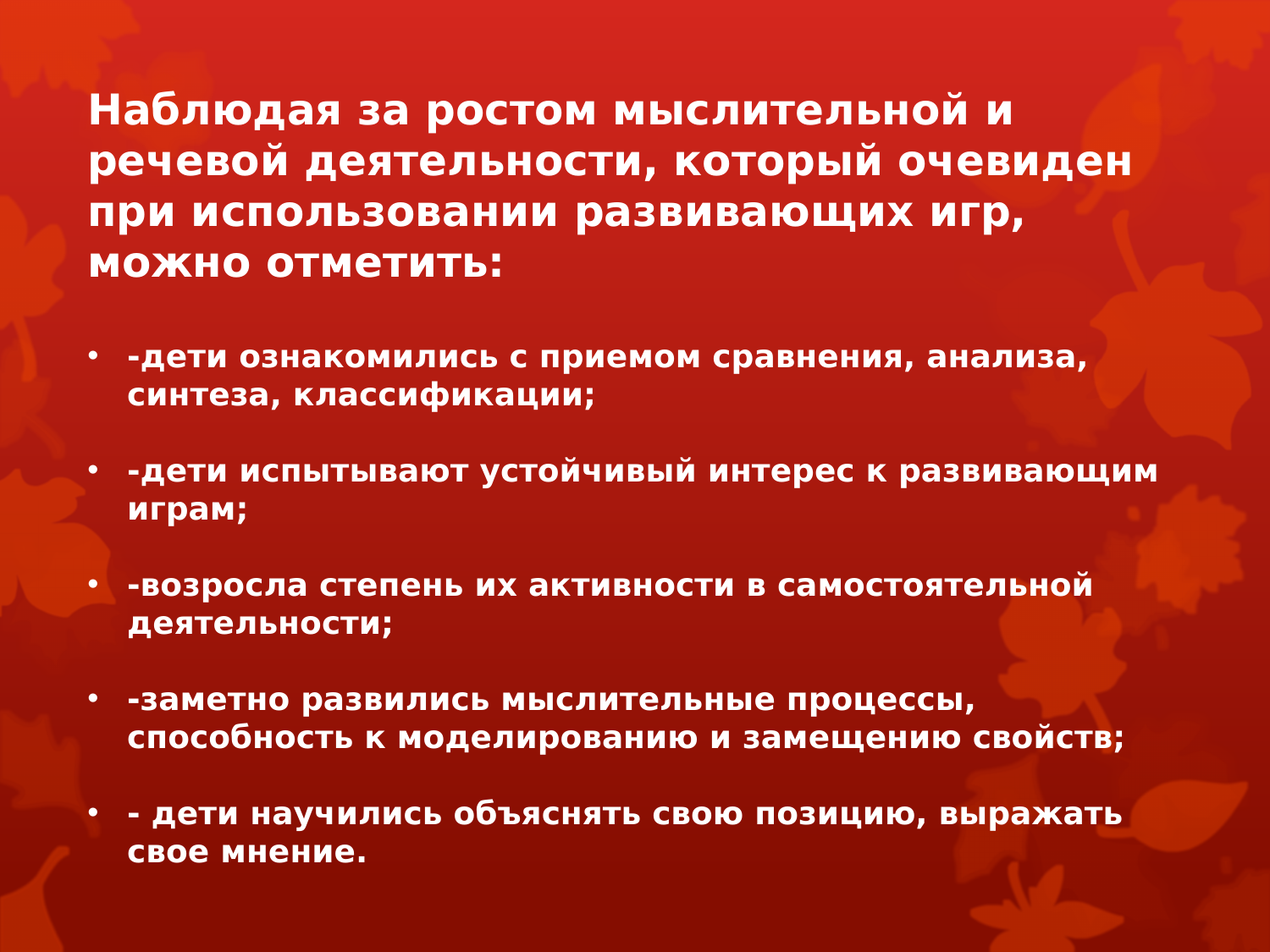

Наблюдая за ростом мыслительной и речевой деятельности, который очевиден при использовании развивающих игр, можно отметить:

-дети ознакомились с приемом сравнения, анализа, синтеза, классификации;

-дети испытывают устойчивый интерес к развивающим играм;

-возросла степень их активности в самостоятельной деятельности;

-заметно развились мыслительные процессы, способность к моделированию и замещению свойств;

- дети научились объяснять свою позицию, выражать свое мнение.